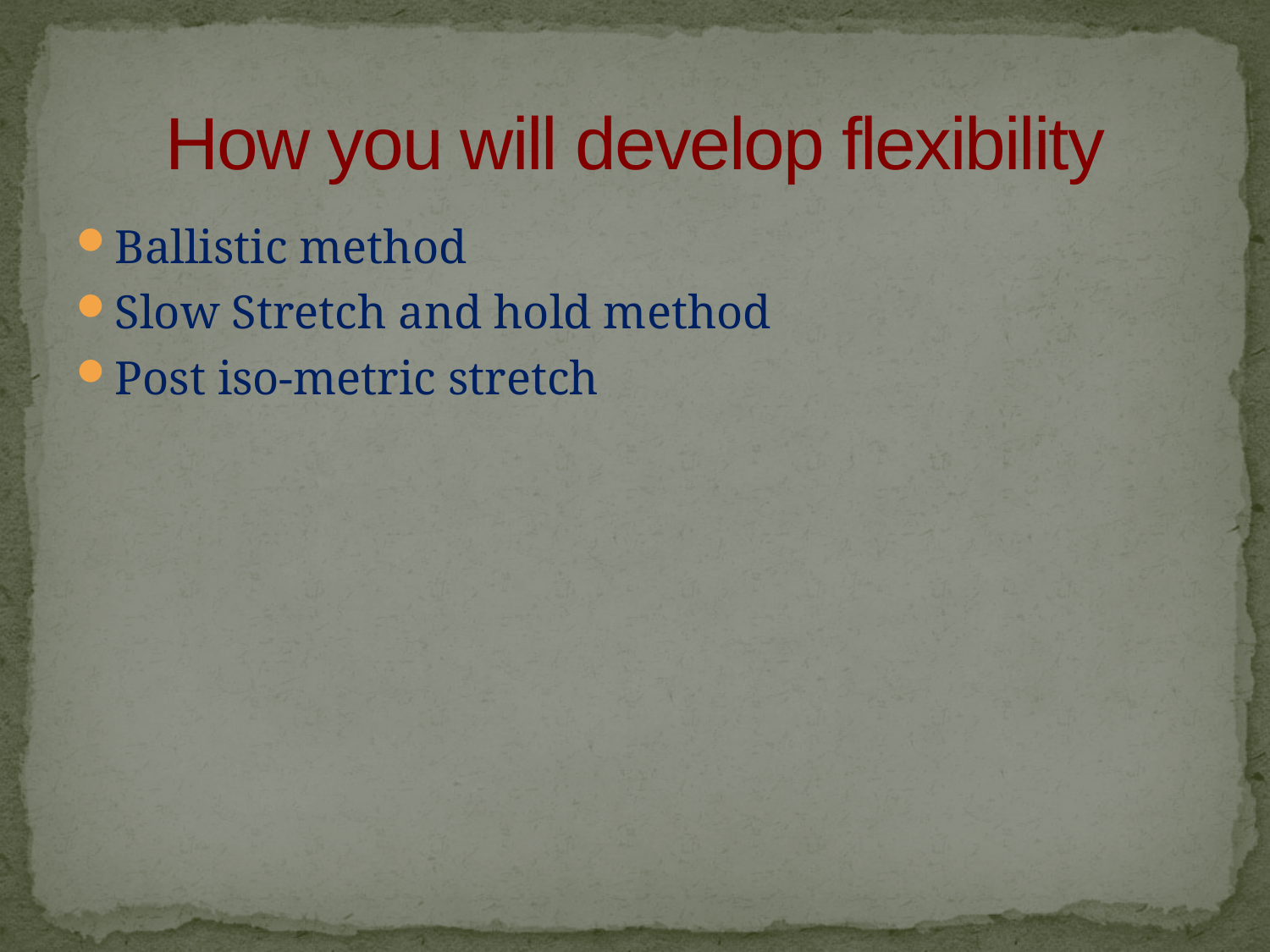

# How you will develop flexibility
Ballistic method
Slow Stretch and hold method
Post iso-metric stretch